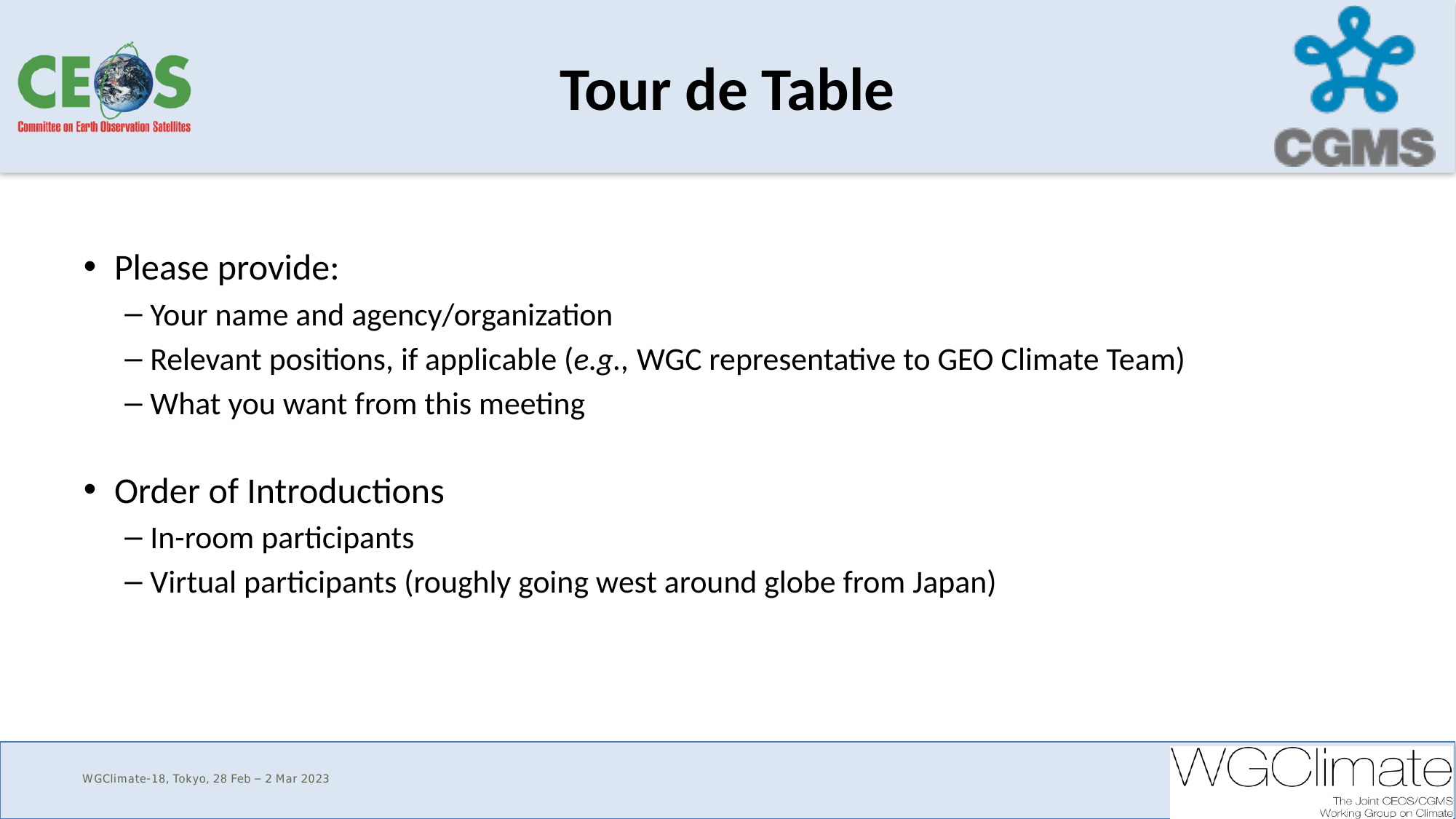

# Tour de Table
Please provide:
Your name and agency/organization
Relevant positions, if applicable (e.g., WGC representative to GEO Climate Team)
What you want from this meeting
Order of Introductions
In-room participants
Virtual participants (roughly going west around globe from Japan)